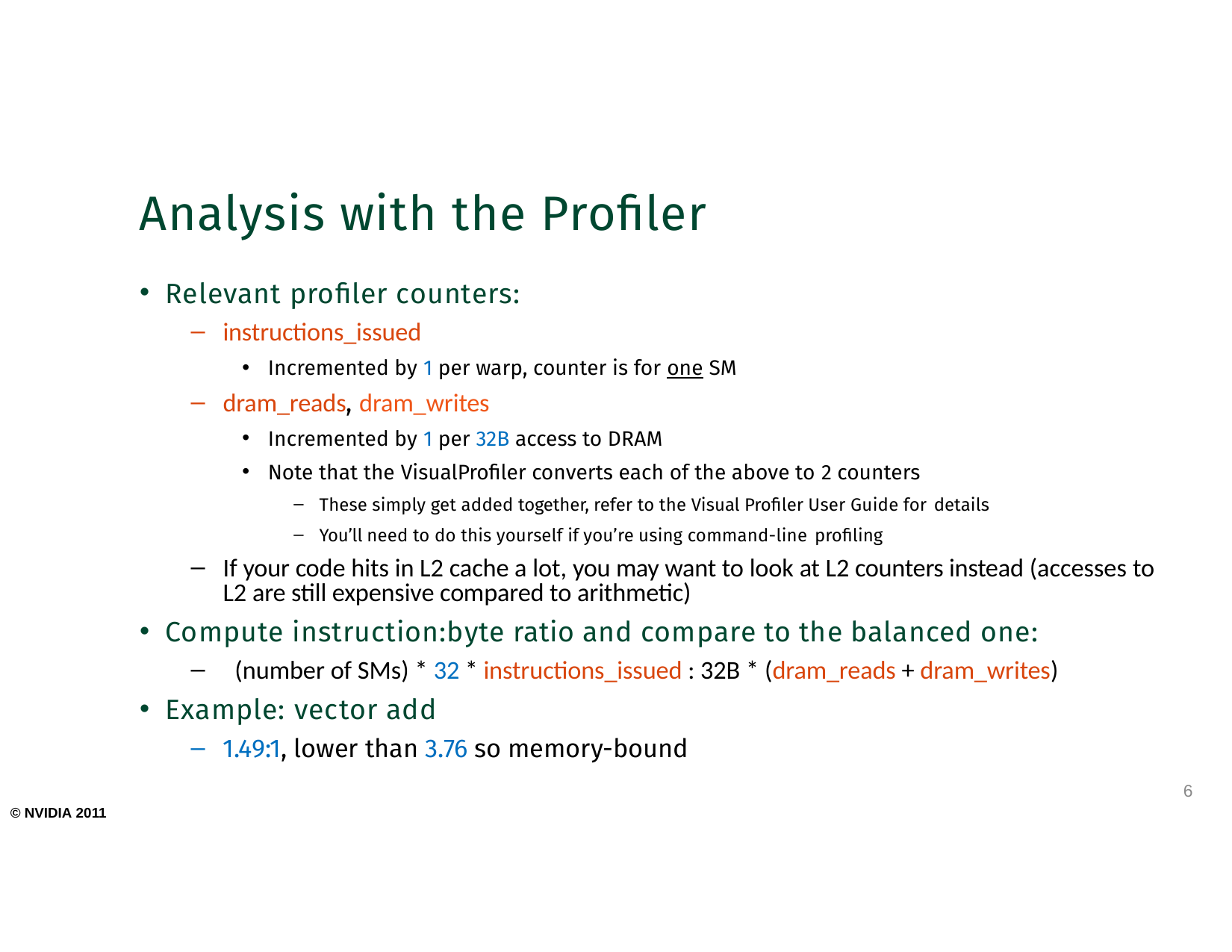

# Analysis with the Profiler
Relevant profiler counters:
instructions_issued
Incremented by 1 per warp, counter is for one SM
dram_reads, dram_writes
Incremented by 1 per 32B access to DRAM
Note that the VisualProfiler converts each of the above to 2 counters
These simply get added together, refer to the Visual Profiler User Guide for details
You’ll need to do this yourself if you’re using command-line profiling
If your code hits in L2 cache a lot, you may want to look at L2 counters instead (accesses to  L2 are still expensive compared to arithmetic)
Compute instruction:byte ratio and compare to the balanced one:
(number of SMs) * 32 * instructions_issued : 32B * (dram_reads + dram_writes)
Example: vector add
1.49:1, lower than 3.76 so memory-bound
6
© NVIDIA 2011